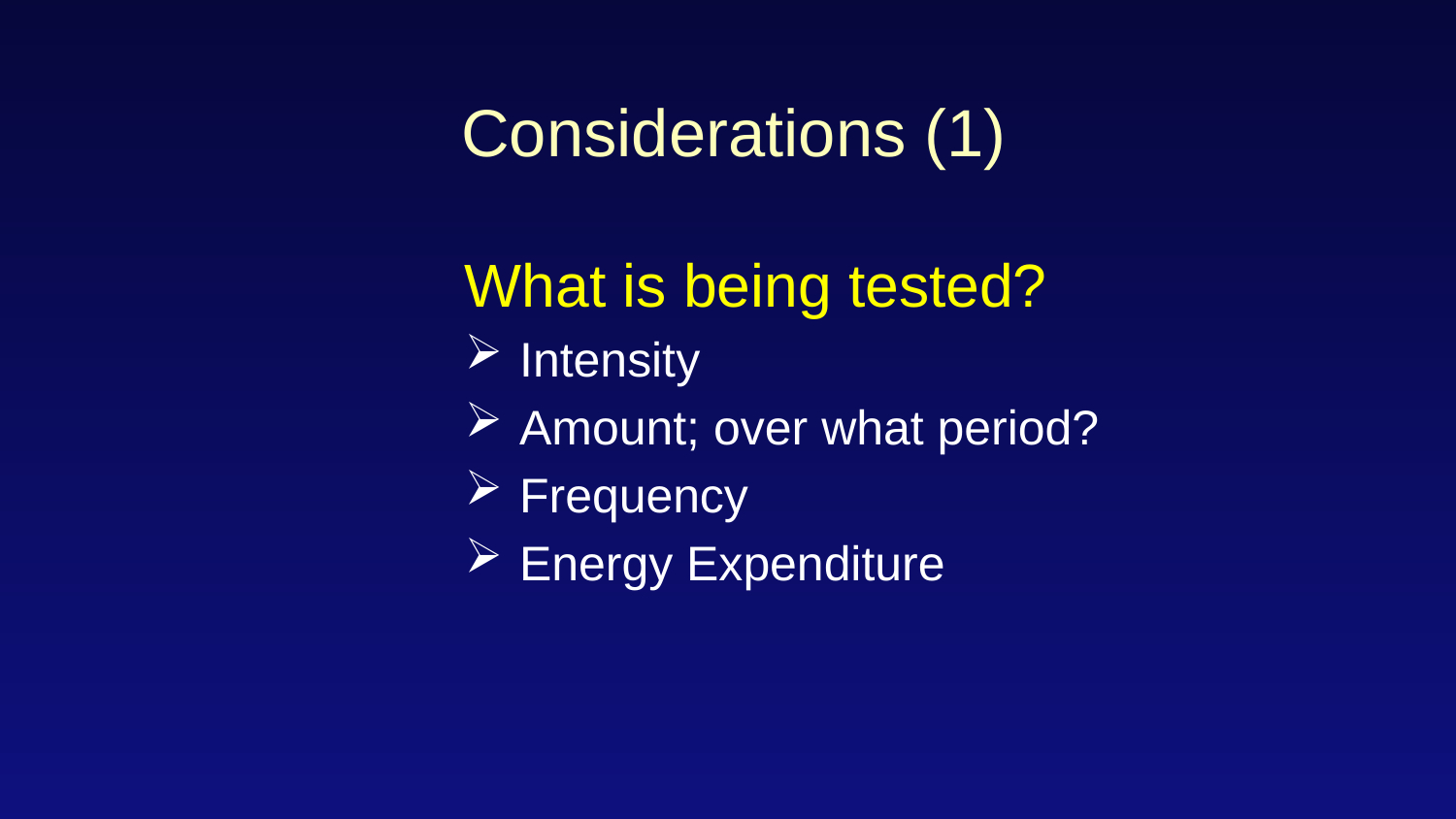

# Considerations (1)
What is being tested?
Intensity
Amount; over what period?
Frequency
Energy Expenditure